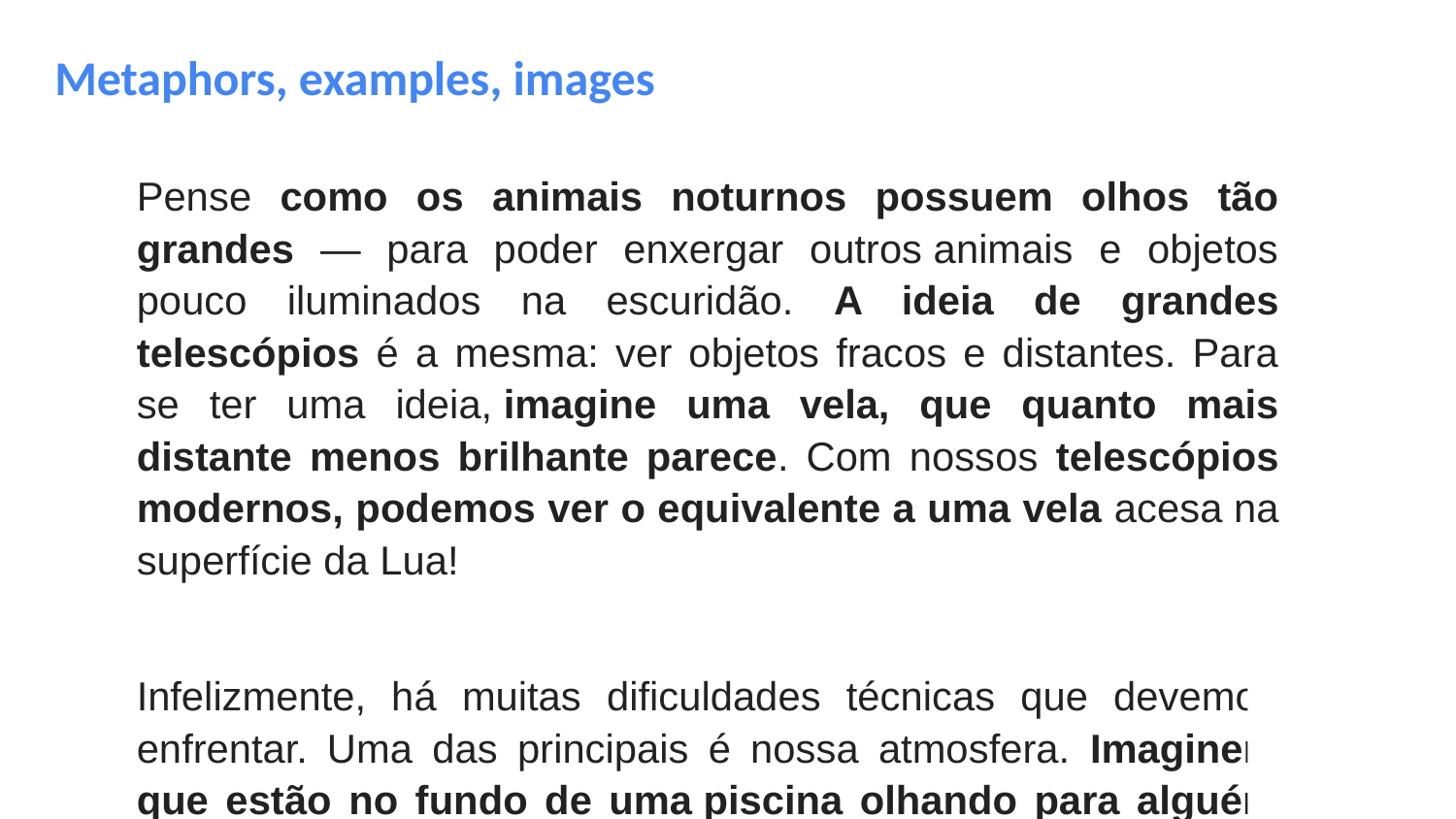

Metaphors, examples, images
Pense como os animais noturnos possuem olhos tão grandes — para poder enxergar outros animais e objetos pouco iluminados na escuridão. A ideia de grandes telescópios é a mesma: ver objetos fracos e distantes. Para se ter uma ideia, imagine uma vela, que quanto mais distante menos brilhante parece. Com nossos telescópios modernos, podemos ver o equivalente a uma vela acesa na superfície da Lua!

Infelizmente, há muitas dificuldades técnicas que devemos enfrentar. Uma das principais é nossa atmosfera. Imaginem que estão no fundo de uma piscina olhando para alguém que está fora d'água. Nossa atmosfera tem um efeito semelhante: as imagens são um pouco borradas, o que atrapalha bastante o estudo científico dos astros.